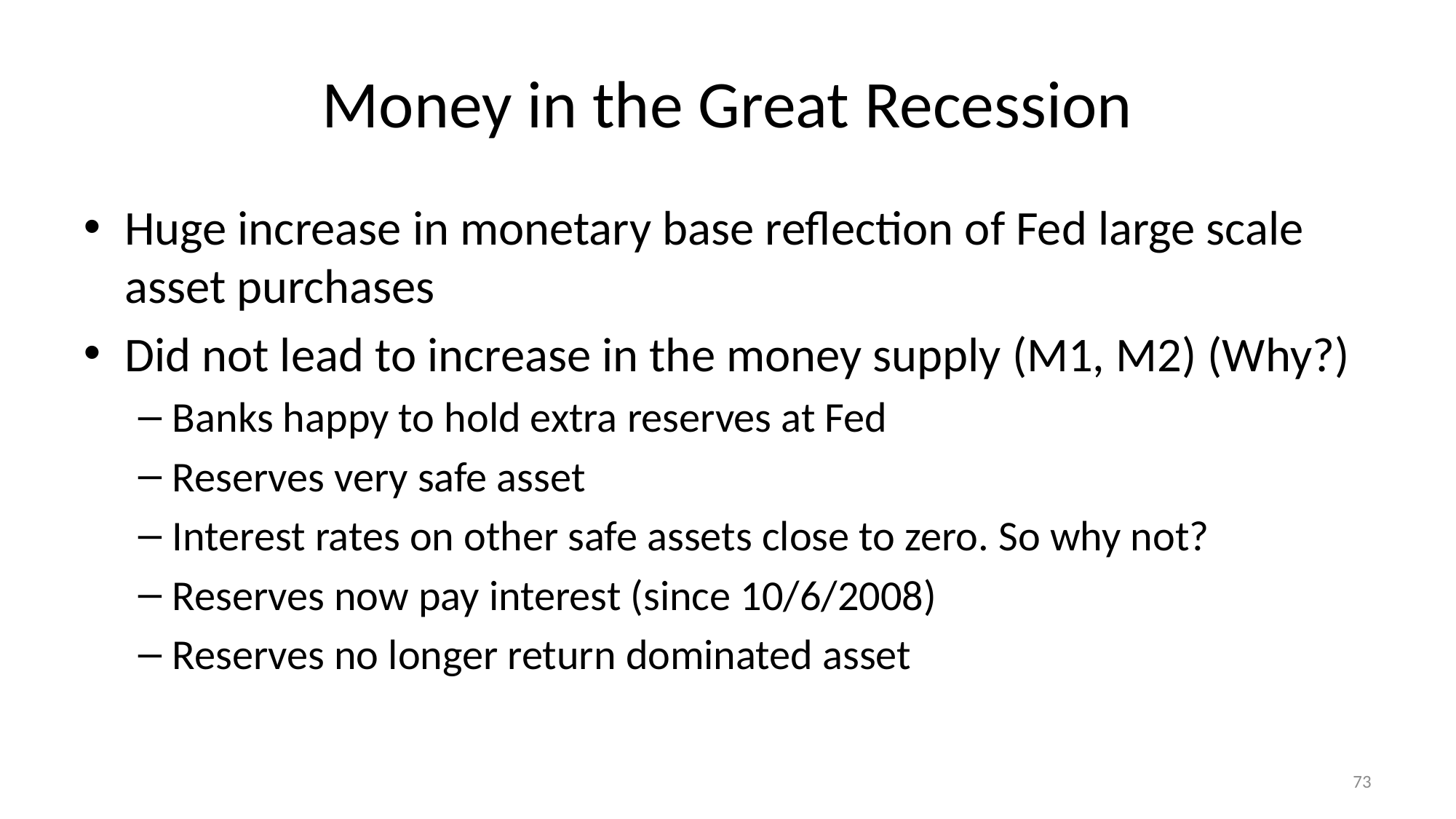

# Money in the Great Recession
Huge increase in monetary base reflection of Fed large scale asset purchases
Did not lead to increase in the money supply (M1, M2) (Why?)
Banks happy to hold extra reserves at Fed
Reserves very safe asset
Interest rates on other safe assets close to zero. So why not?
Reserves now pay interest (since 10/6/2008)
Reserves no longer return dominated asset
73